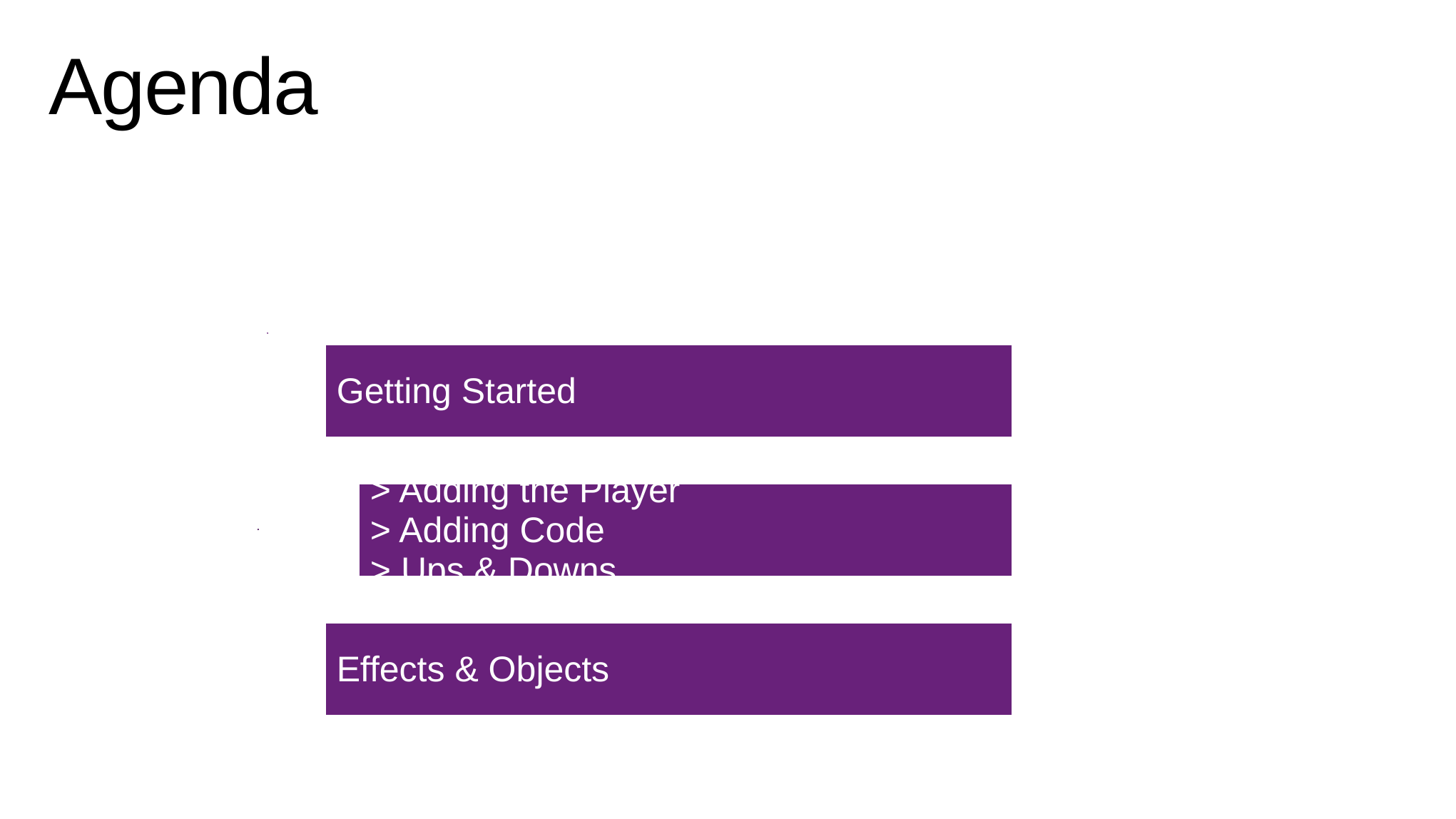

# Agenda
Getting Started
> Adding the Player
> Adding Code
> Ups & Downs
Effects & Objects